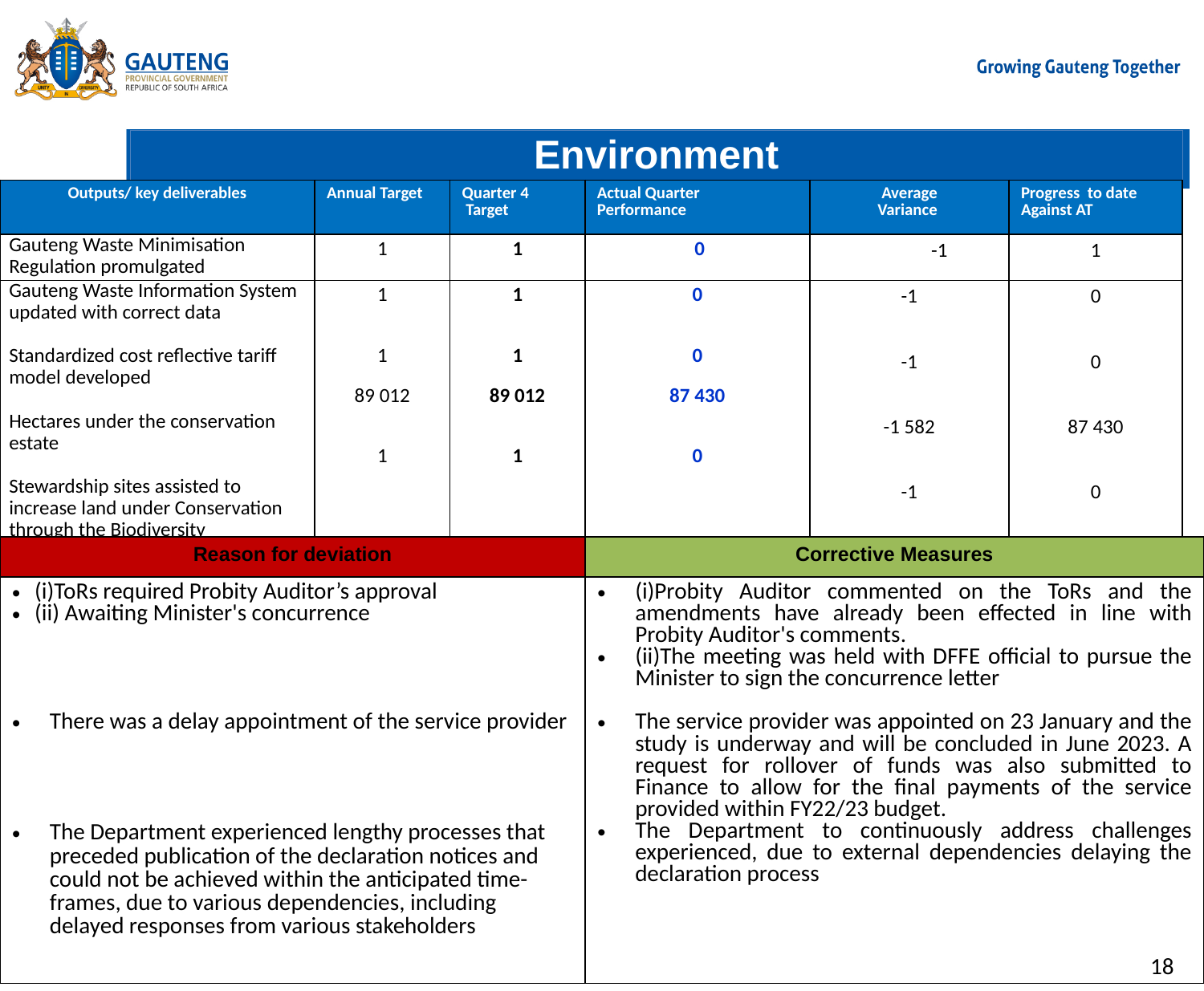

# Environment
| Outputs/ key deliverables | Annual Target | Quarter 4 Target | Actual Quarter Performance | Average Variance | Progress to date Against AT |
| --- | --- | --- | --- | --- | --- |
| Gauteng Waste Minimisation Regulation promulgated | 1 | 1 | 0 | -1 | 1 |
| Gauteng Waste Information System updated with correct data Standardized cost reflective tariff model developed Hectares under the conservation estate Stewardship sites assisted to increase land under Conservation through the Biodiversity Stewardship Programme | 1 1 89 012 1 | 1 1 89 012 1 | 0 0 87 430 0 | -1 -1 -1 582 -1 | 0 0 87 430 0 |
| Reason for deviation | Corrective Measures |
| --- | --- |
| (i)ToRs required Probity Auditor’s approval (ii) Awaiting Minister's concurrence There was a delay appointment of the service provider The Department experienced lengthy processes that preceded publication of the declaration notices and could not be achieved within the anticipated time-frames, due to various dependencies, including delayed responses from various stakeholders | (i)Probity Auditor commented on the ToRs and the amendments have already been effected in line with Probity Auditor's comments. (ii)The meeting was held with DFFE official to pursue the Minister to sign the concurrence letter The service provider was appointed on 23 January and the study is underway and will be concluded in June 2023. A request for rollover of funds was also submitted to Finance to allow for the final payments of the service provided within FY22/23 budget. The Department to continuously address challenges experienced, due to external dependencies delaying the declaration process |
18